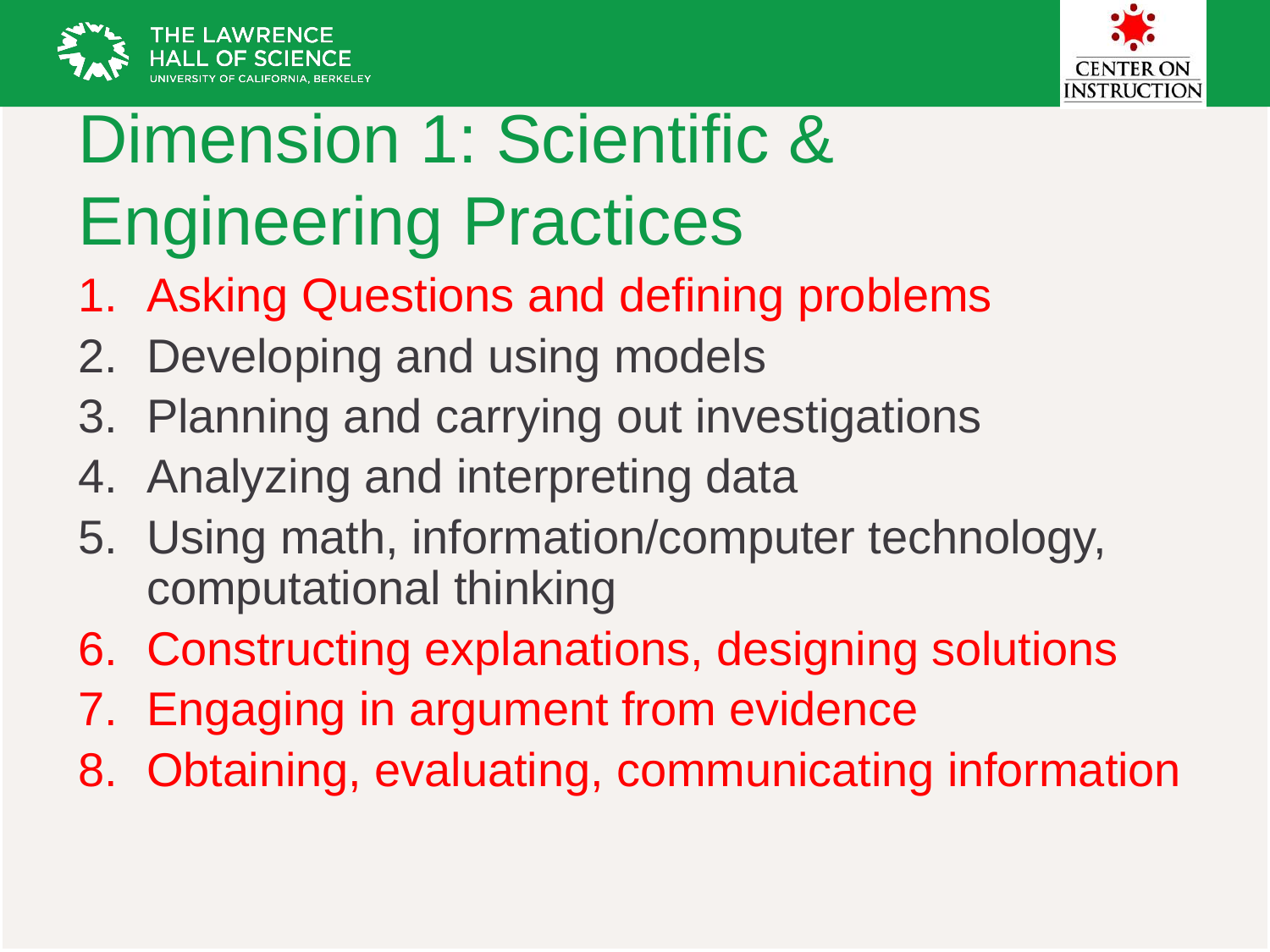

# Dimension 1: Scientific & Engineering Practices
Asking Questions and defining problems
Developing and using models
Planning and carrying out investigations
Analyzing and interpreting data
Using math, information/computer technology, computational thinking
Constructing explanations, designing solutions
Engaging in argument from evidence
Obtaining, evaluating, communicating information